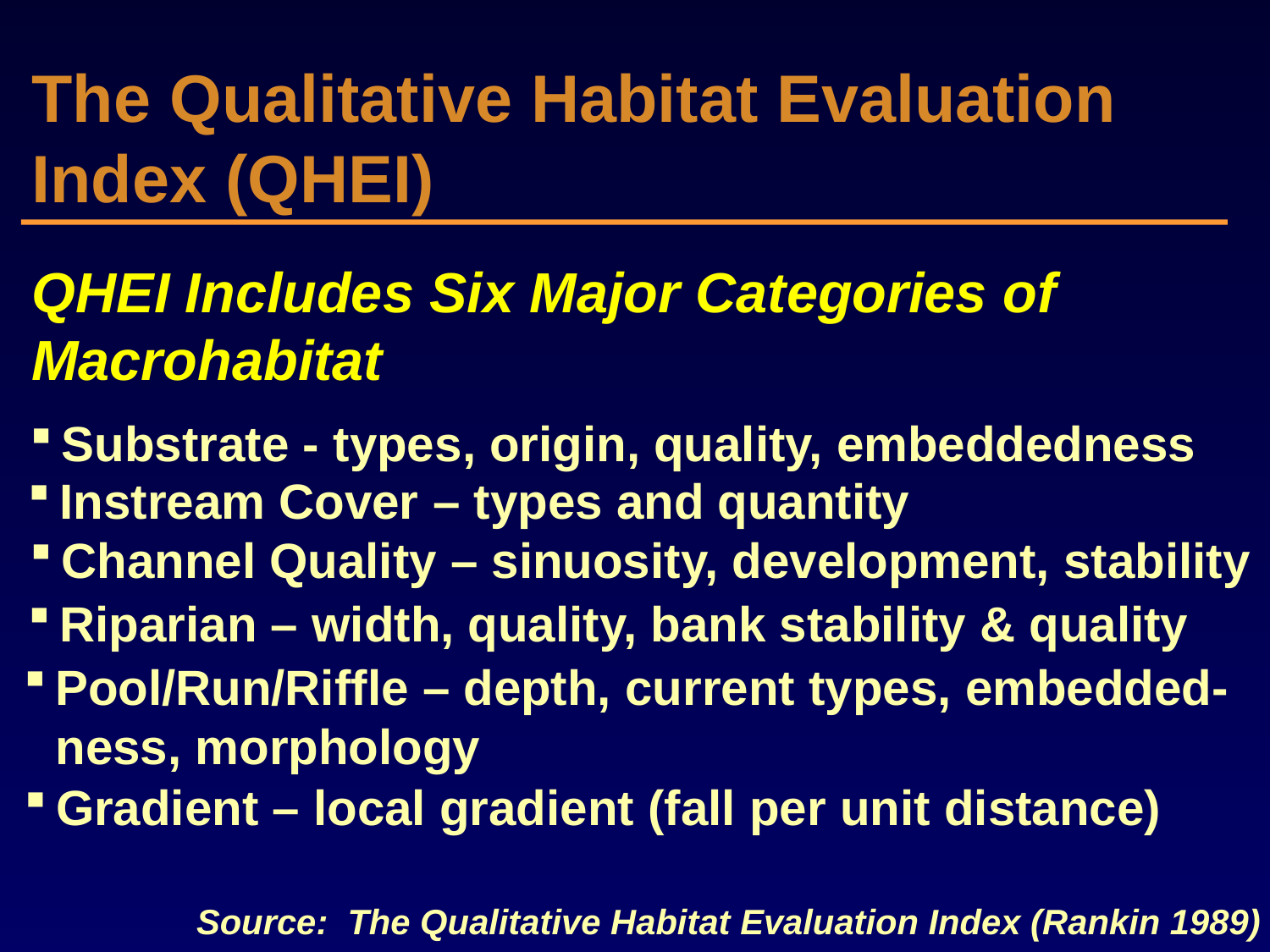

The Qualitative Habitat Evaluation Index (QHEI)

QHEI Includes Six Major Categories of Macrohabitat
Substrate - types, origin, quality, embeddedness
Instream Cover – types and quantity
Channel Quality – sinuosity, development, stability
Riparian – width, quality, bank stability & quality
Pool/Run/Riffle – depth, current types, embedded-ness, morphology
Gradient – local gradient (fall per unit distance)
Source:  The Qualitative Habitat Evaluation Index (Rankin 1989)